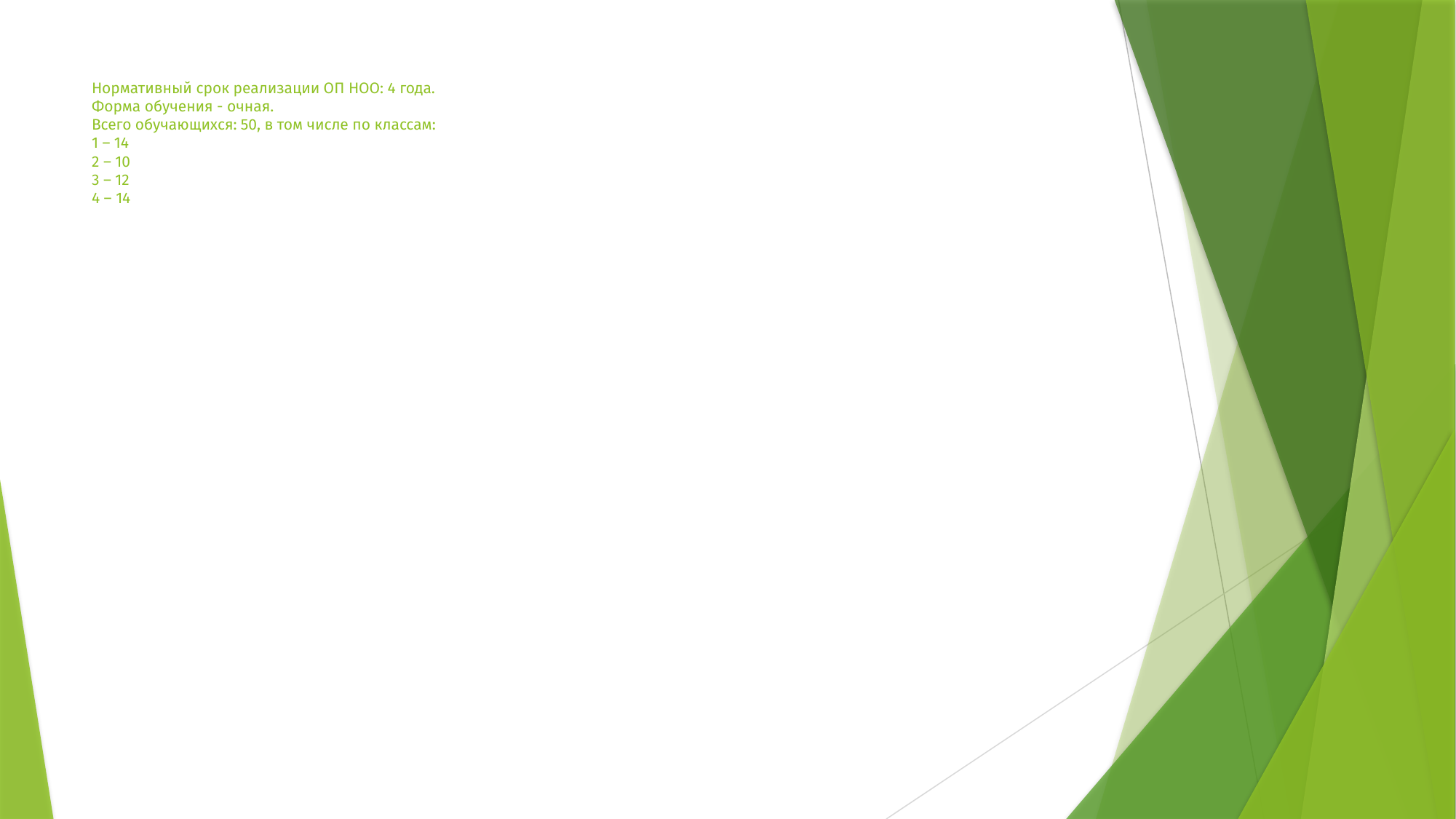

# Нормативный срок реализации ОП НОО: 4 года. Форма обучения - очная. Всего обучающихся: 50, в том числе по классам: 1 – 14 2 – 10 3 – 12 4 – 14